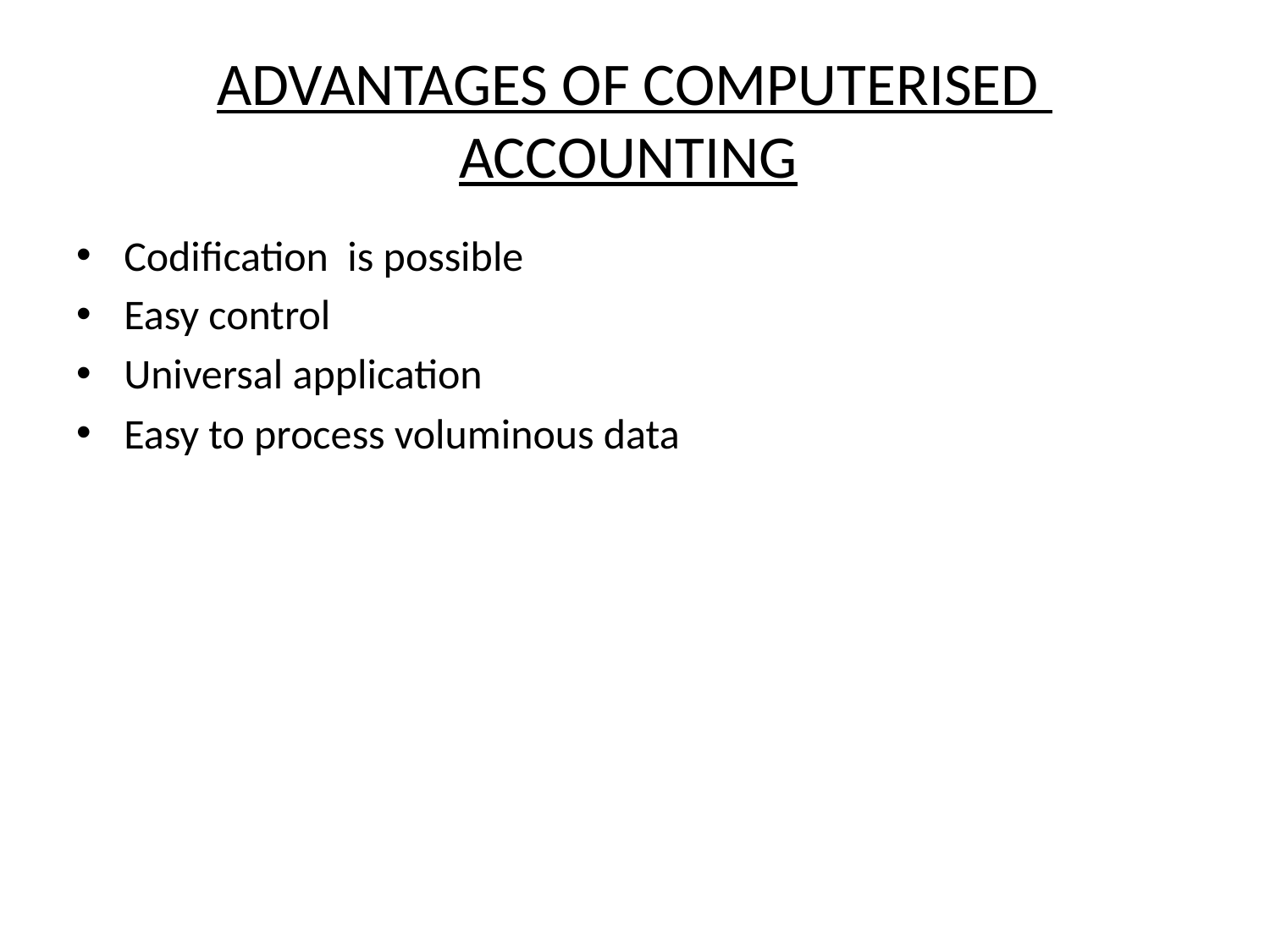

# ADVANTAGES OF COMPUTERISED  ACCOUNTING
Codification  is possible
Easy control
Universal application
Easy to process voluminous data